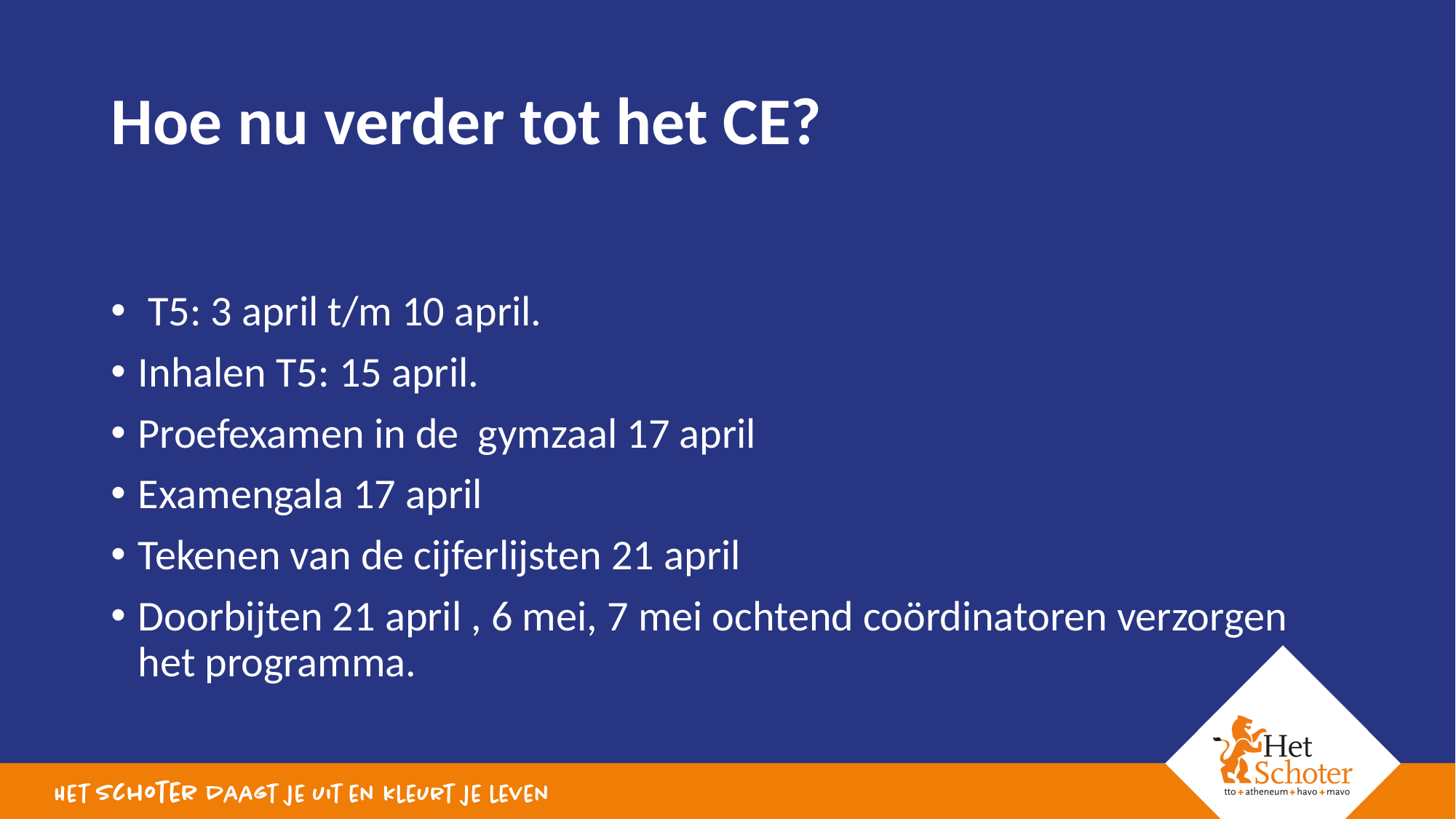

# Hoe nu verder tot het CE?

 T5: 3 april t/m 10 april.
Inhalen T5: 15 april.
Proefexamen in de  gymzaal 17 april
Examengala 17 april
Tekenen van de cijferlijsten 21 april
Doorbijten 21 april , 6 mei, 7 mei ochtend coördinatoren verzorgen het programma.